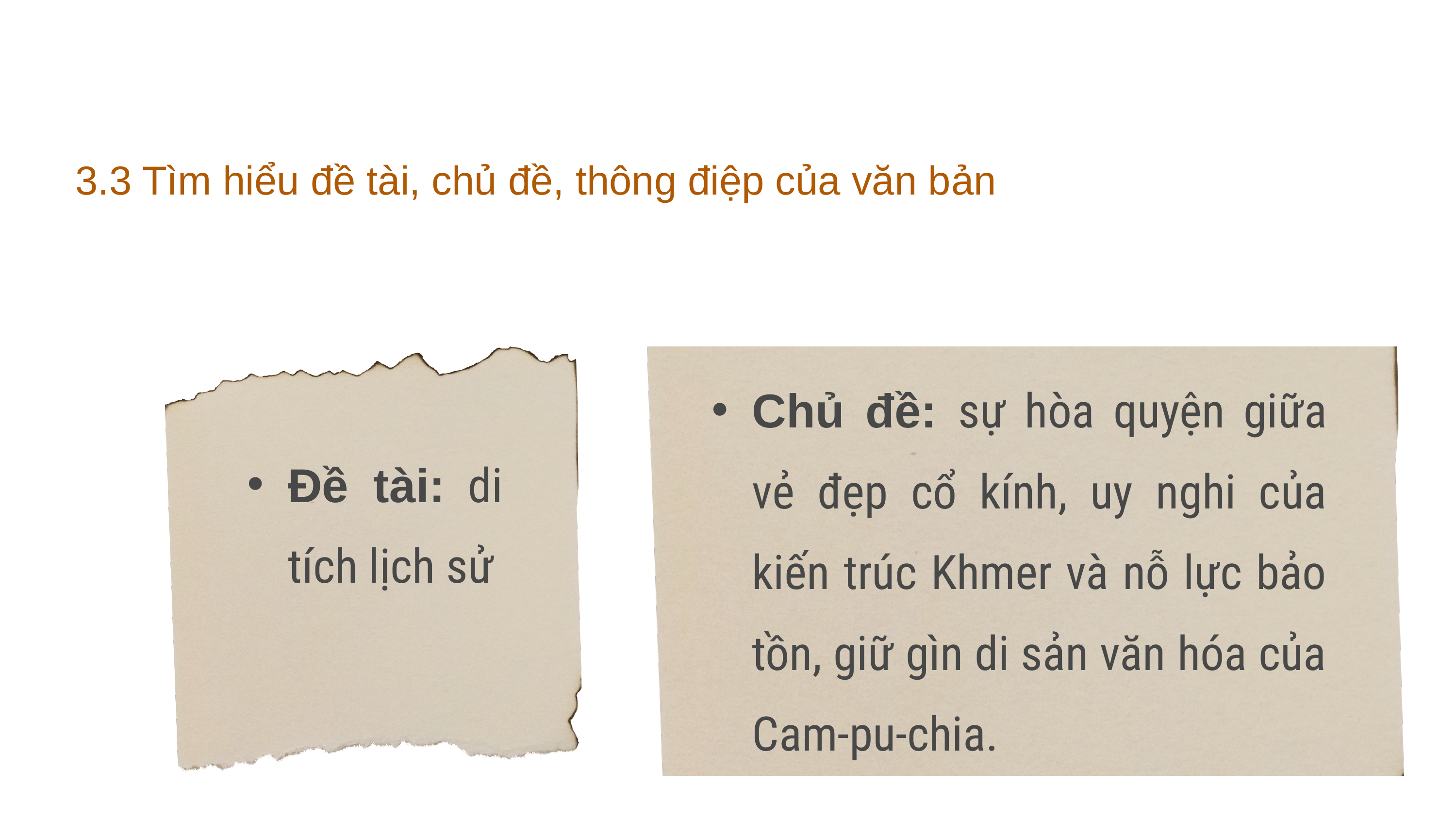

3.3 Tìm hiểu đề tài, chủ đề, thông điệp của văn bản

Chủ đề: sự hòa quyện giữa vẻ đẹp cổ kính, uy nghi của kiến trúc Khmer và nỗ lực bảo tồn, giữ gìn di sản văn hóa của Cam-pu-chia.
Đề tài: di tích lịch sử